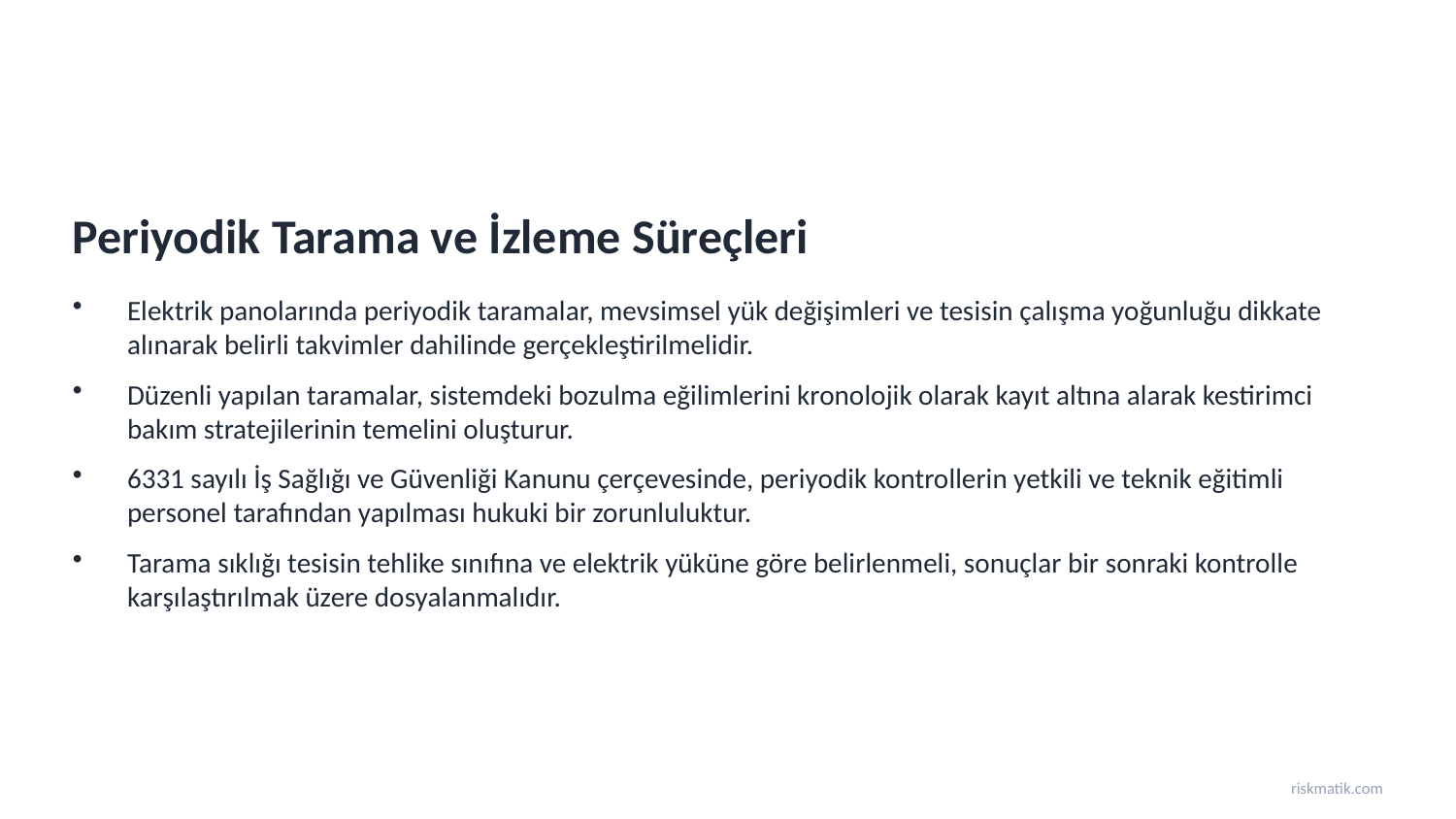

Periyodik Tarama ve İzleme Süreçleri
Elektrik panolarında periyodik taramalar, mevsimsel yük değişimleri ve tesisin çalışma yoğunluğu dikkate alınarak belirli takvimler dahilinde gerçekleştirilmelidir.
Düzenli yapılan taramalar, sistemdeki bozulma eğilimlerini kronolojik olarak kayıt altına alarak kestirimci bakım stratejilerinin temelini oluşturur.
6331 sayılı İş Sağlığı ve Güvenliği Kanunu çerçevesinde, periyodik kontrollerin yetkili ve teknik eğitimli personel tarafından yapılması hukuki bir zorunluluktur.
Tarama sıklığı tesisin tehlike sınıfına ve elektrik yüküne göre belirlenmeli, sonuçlar bir sonraki kontrolle karşılaştırılmak üzere dosyalanmalıdır.
riskmatik.com